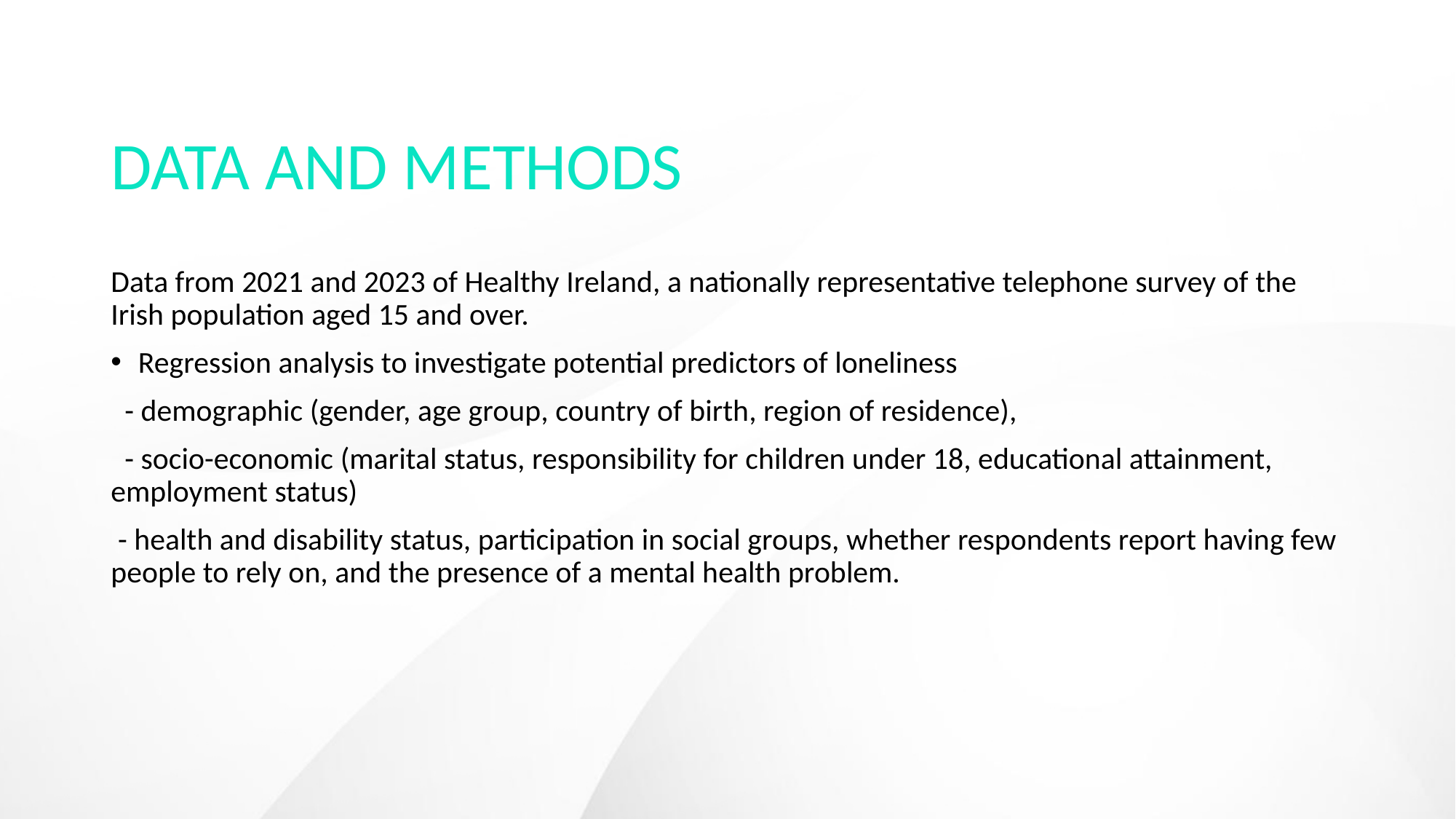

# DATA AND METHODS
Data from 2021 and 2023 of Healthy Ireland, a nationally representative telephone survey of the Irish population aged 15 and over.
Regression analysis to investigate potential predictors of loneliness
  - demographic (gender, age group, country of birth, region of residence),
  - socio-economic (marital status, responsibility for children under 18, educational attainment, employment status)
 - health and disability status, participation in social groups, whether respondents report having few people to rely on, and the presence of a mental health problem.